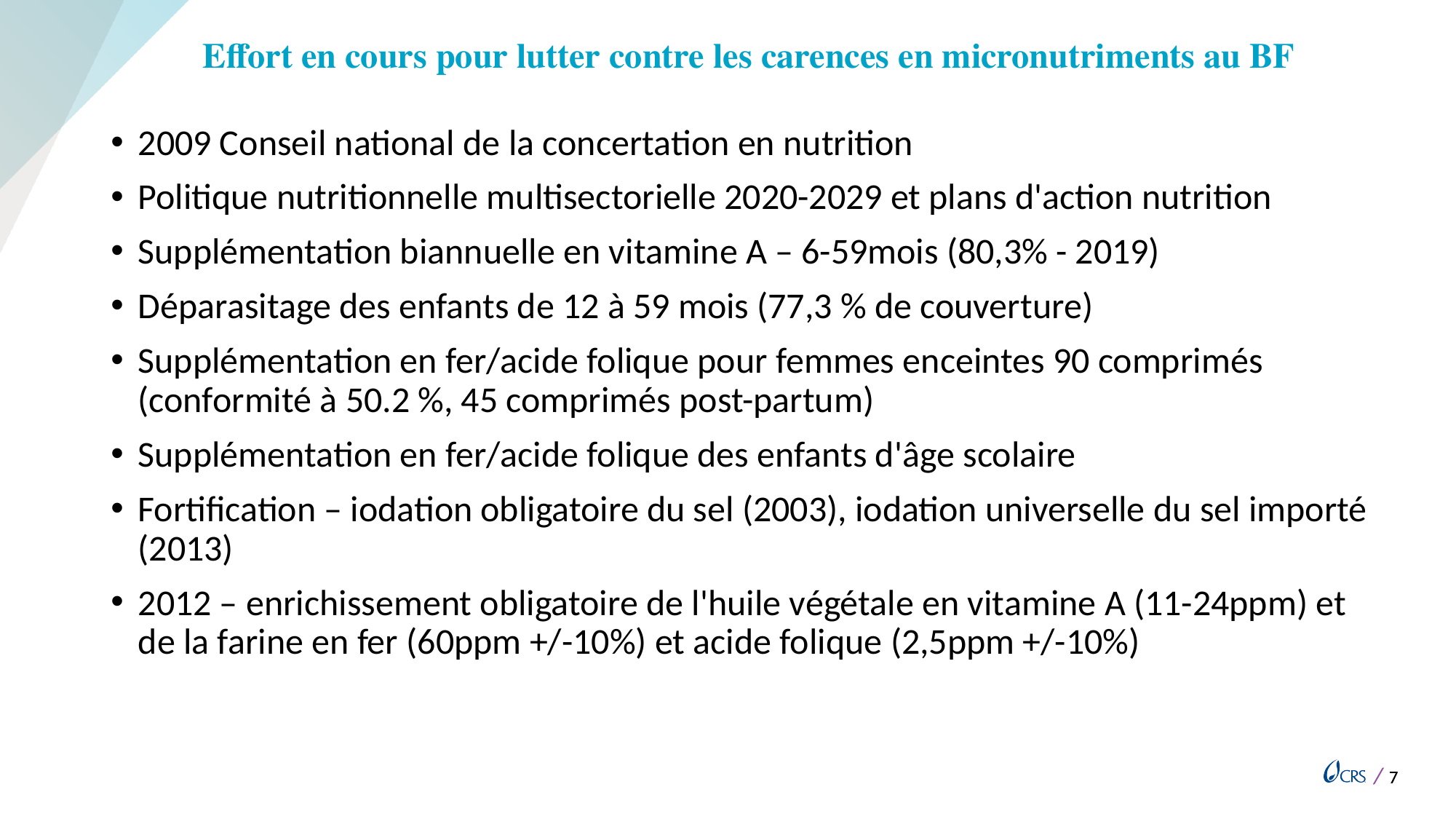

# Effort en cours pour lutter contre les carences en micronutriments au BF
2009 Conseil national de la concertation en nutrition
Politique nutritionnelle multisectorielle 2020-2029 et plans d'action nutrition
Supplémentation biannuelle en vitamine A – 6-59mois (80,3% - 2019)
Déparasitage des enfants de 12 à 59 mois (77,3 % de couverture)
Supplémentation en fer/acide folique pour femmes enceintes 90 comprimés (conformité à 50.2 %, 45 comprimés post-partum)
Supplémentation en fer/acide folique des enfants d'âge scolaire
Fortification – iodation obligatoire du sel (2003), iodation universelle du sel importé (2013)
2012 – enrichissement obligatoire de l'huile végétale en vitamine A (11-24ppm) et de la farine en fer (60ppm +/-10%) et acide folique (2,5ppm +/-10%)